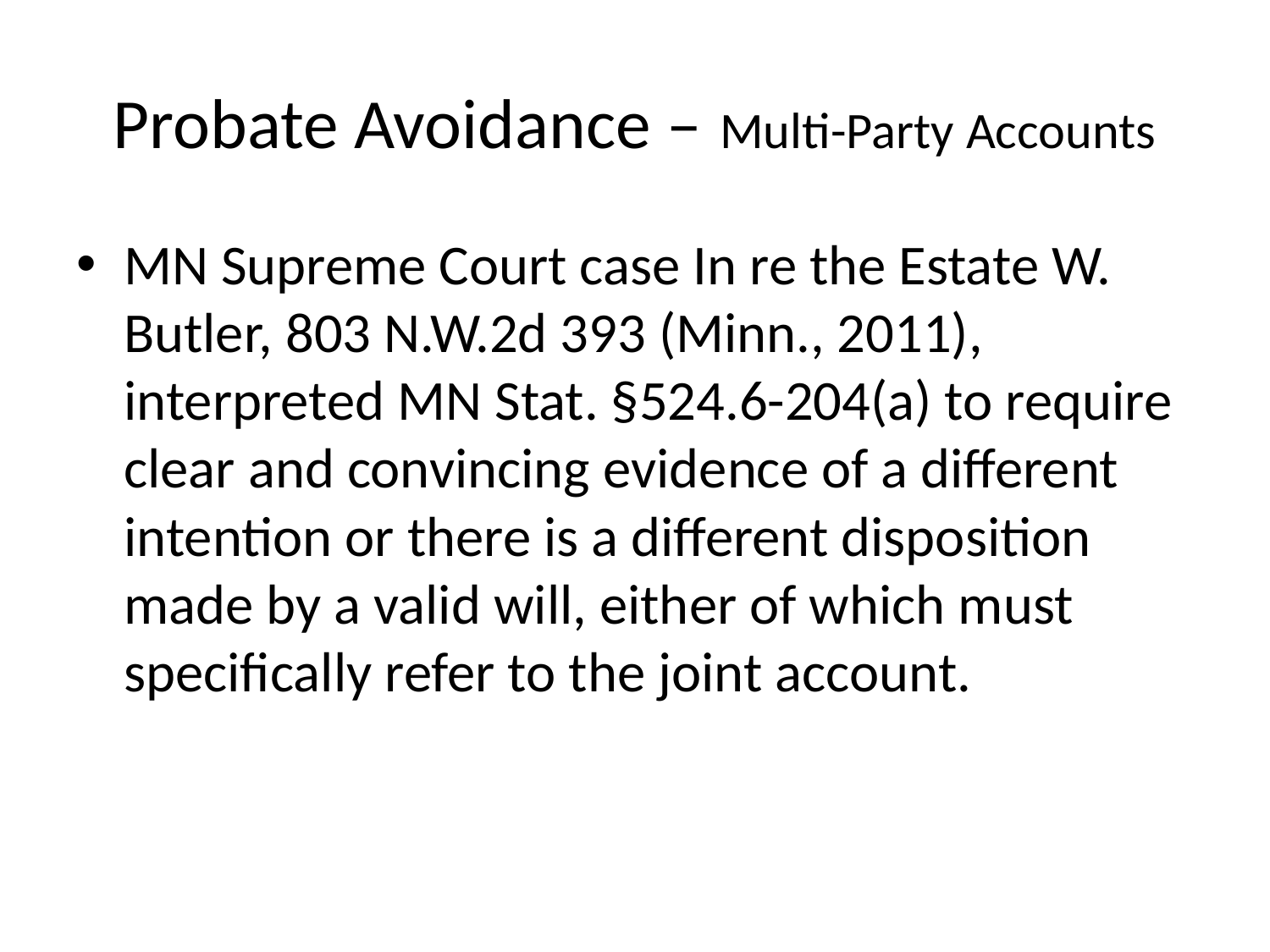

# Probate Avoidance – Multi-Party Accounts
MN Supreme Court case In re the Estate W. Butler, 803 N.W.2d 393 (Minn., 2011), interpreted MN Stat. §524.6-204(a) to require clear and convincing evidence of a different intention or there is a different disposition made by a valid will, either of which must specifically refer to the joint account.